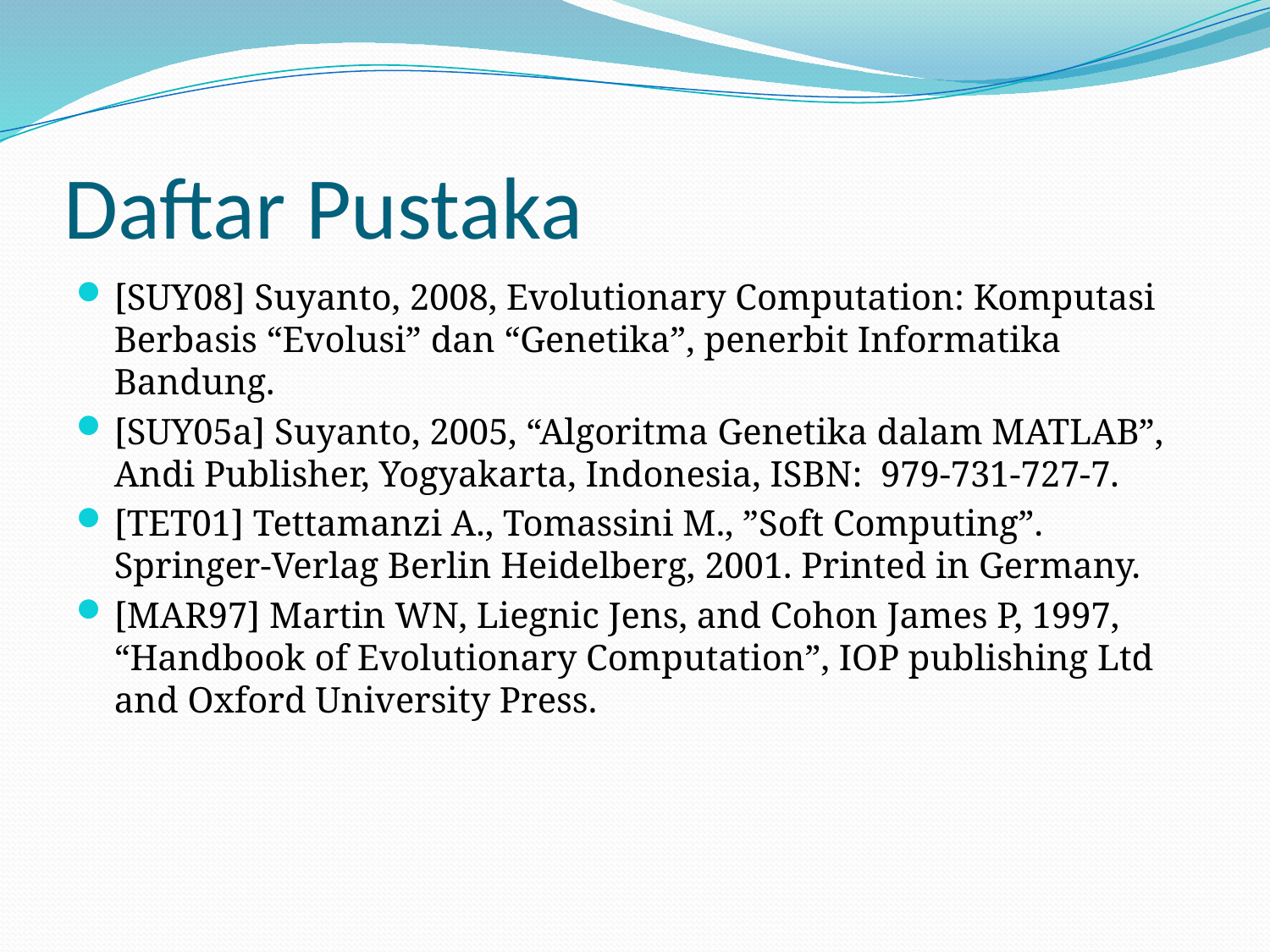

# Daftar Pustaka
[SUY08] Suyanto, 2008, Evolutionary Computation: Komputasi Berbasis “Evolusi” dan “Genetika”, penerbit Informatika Bandung.
[SUY05a] Suyanto, 2005, “Algoritma Genetika dalam MATLAB”, Andi Publisher, Yogyakarta, Indonesia, ISBN:  979-731-727-7.
[TET01] Tettamanzi A., Tomassini M., ”Soft Computing”. Springer-Verlag Berlin Heidelberg, 2001. Printed in Germany.
[MAR97] Martin WN, Liegnic Jens, and Cohon James P, 1997, “Handbook of Evolutionary Computation”, IOP publishing Ltd and Oxford University Press.